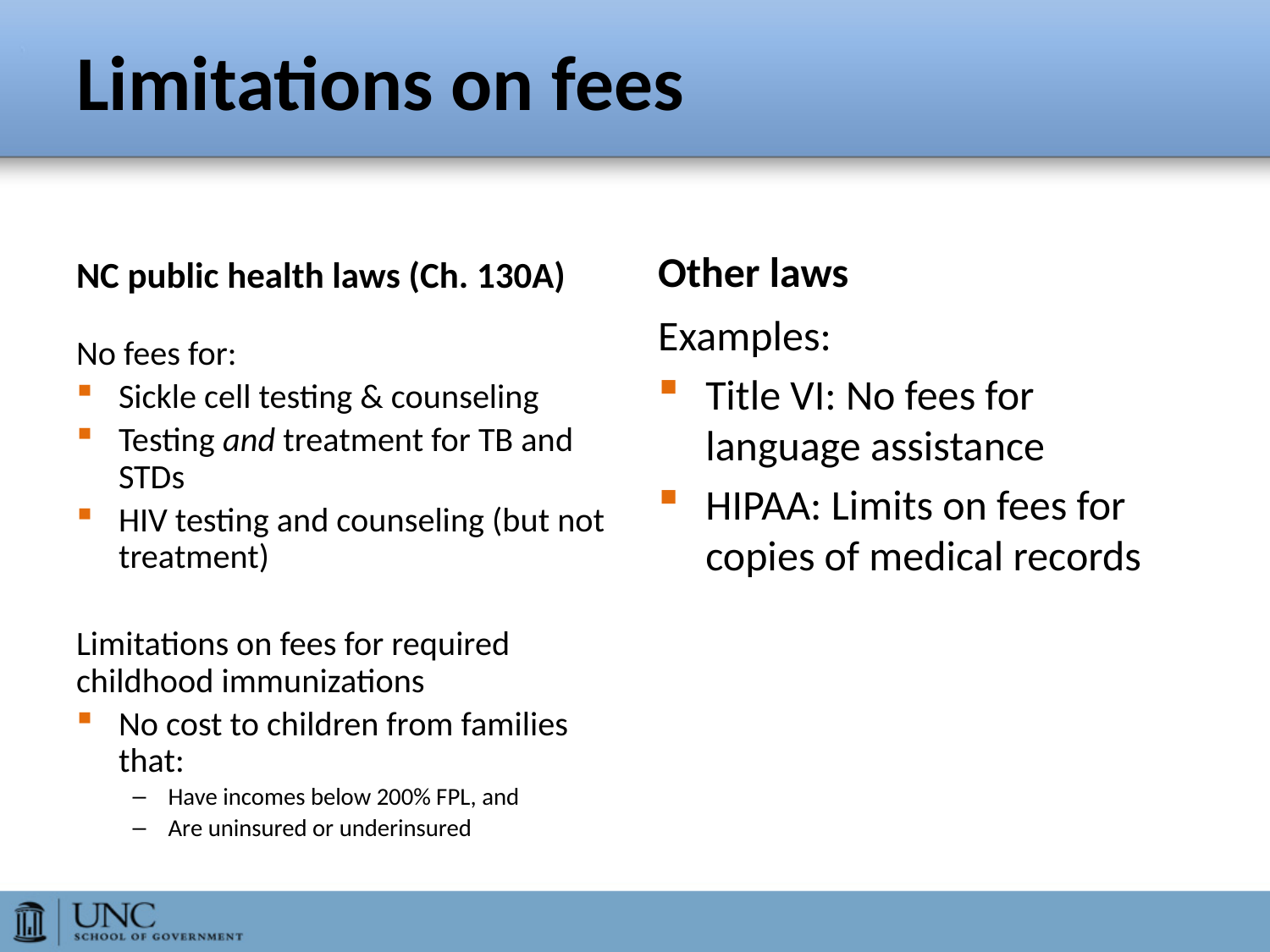

# Limitations on fees
NC public health laws (Ch. 130A)
Other laws

No fees for:
Sickle cell testing & counseling
Testing and treatment for TB and STDs
HIV testing and counseling (but not treatment)

Limitations on fees for required childhood immunizations
No cost to children from families that:
Have incomes below 200% FPL, and
Are uninsured or underinsured
Examples:
Title VI: No fees for language assistance
HIPAA: Limits on fees for copies of medical records